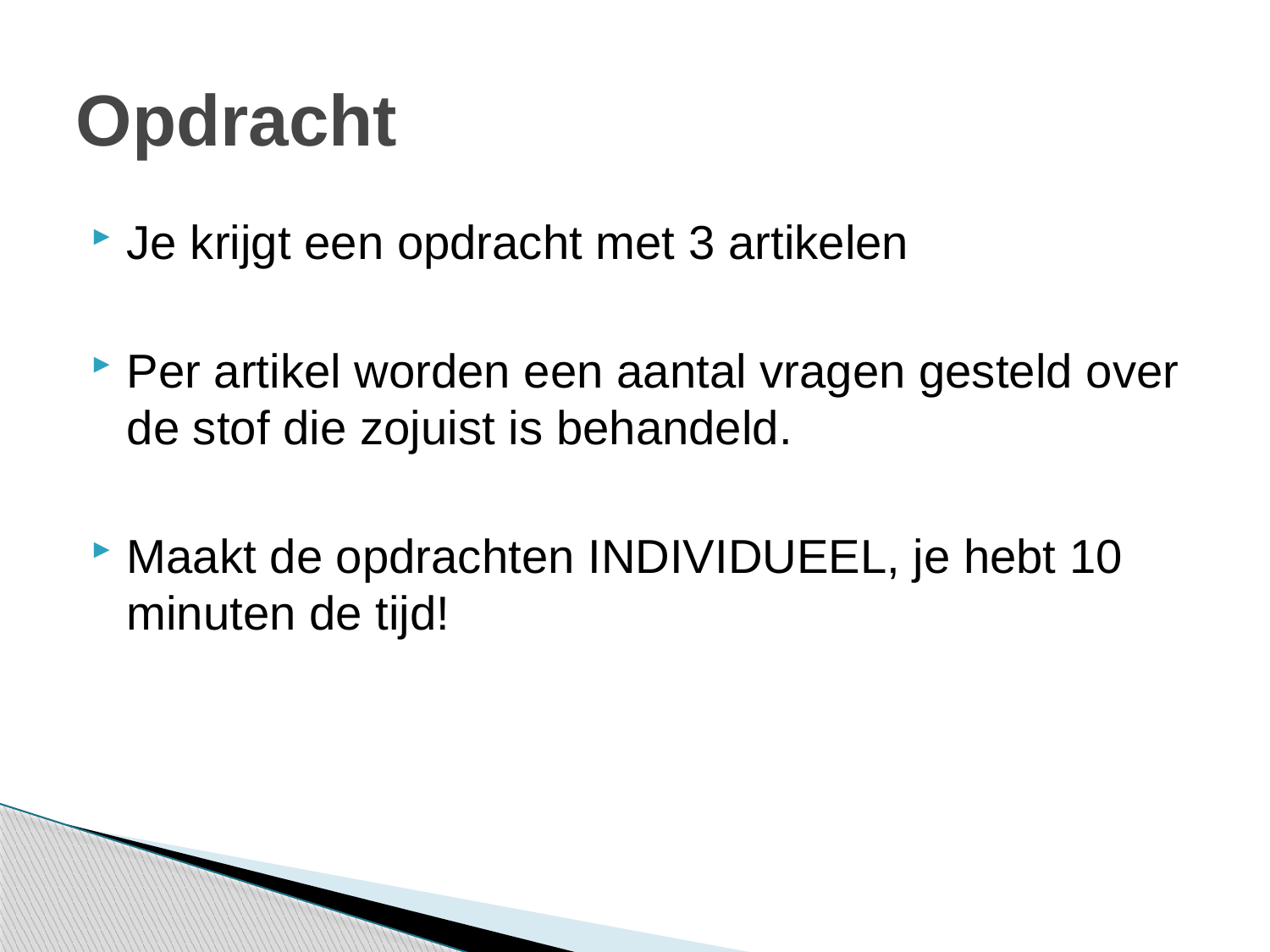

# Opdracht
Je krijgt een opdracht met 3 artikelen

Per artikel worden een aantal vragen gesteld over de stof die zojuist is behandeld.

Maakt de opdrachten INDIVIDUEEL, je hebt 10 minuten de tijd!